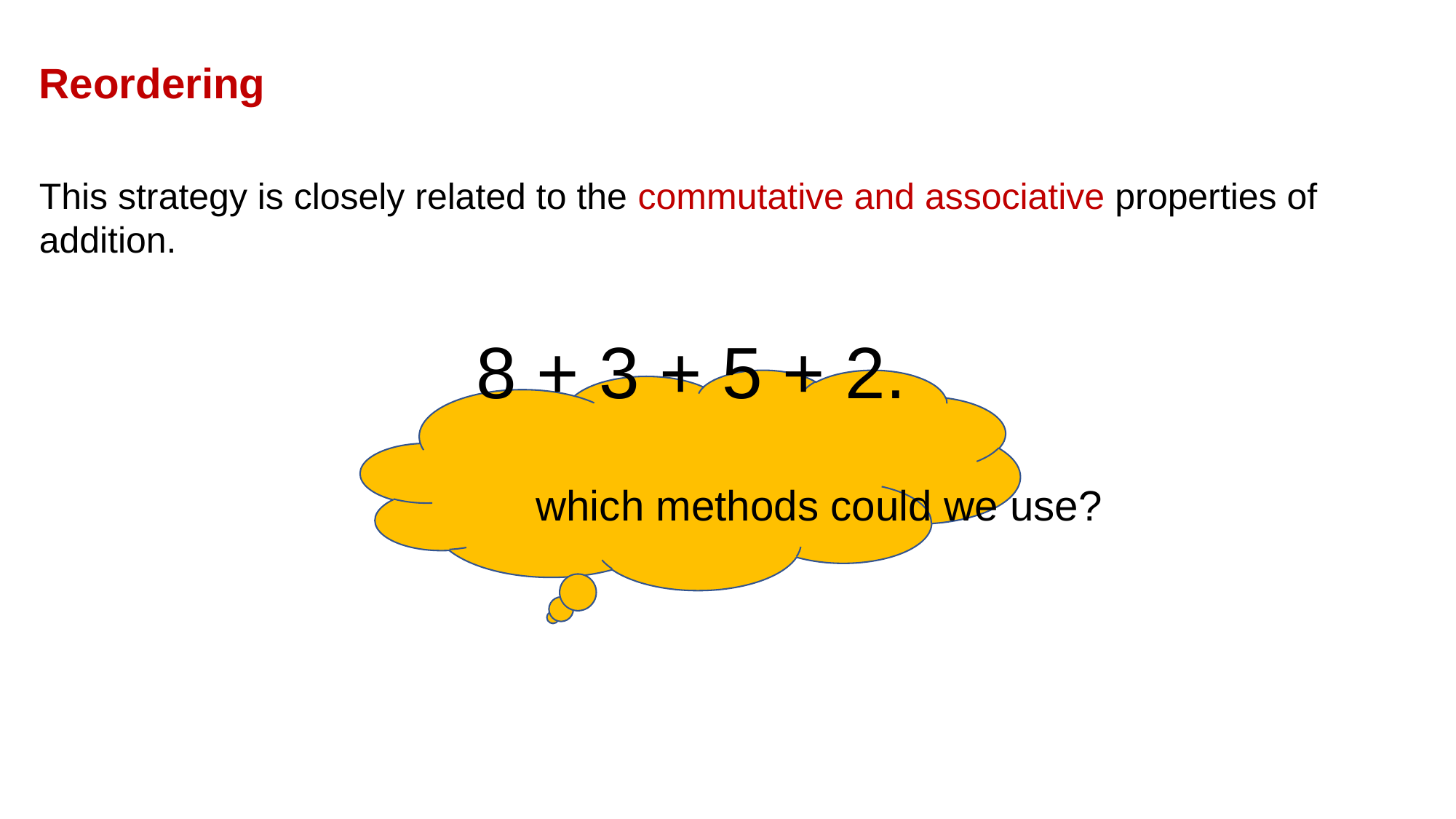

Reordering

This strategy is closely related to the commutative and associative properties of addition.

8 + 3 + 5 + 2.

                                          which methods could we use?